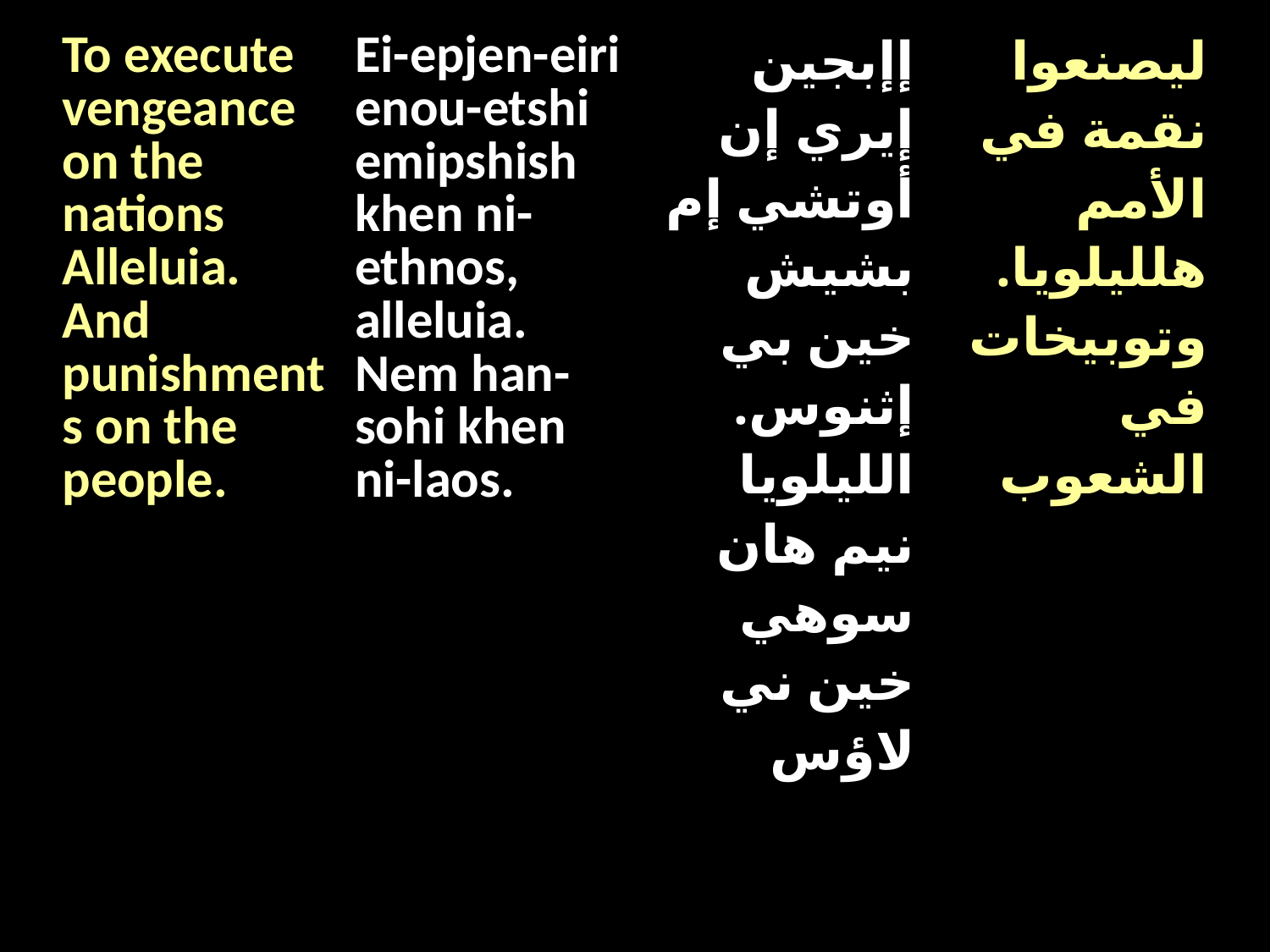

| To execute vengeance on the nations Alleluia. And punishments on the people. | Ei-epjen-eiri enou-etshi emipshish khen ni-ethnos, alleluia. Nem han-sohi khen ni-laos. | إإبجين إيري إن أوتشي إم بشيش خين بي إثنوس. الليلويا نيم هان سوهي خين ني لاؤس | ليصنعوا نقمة في الأمم هلليلويا. وتوبيخات في الشعوب |
| --- | --- | --- | --- |